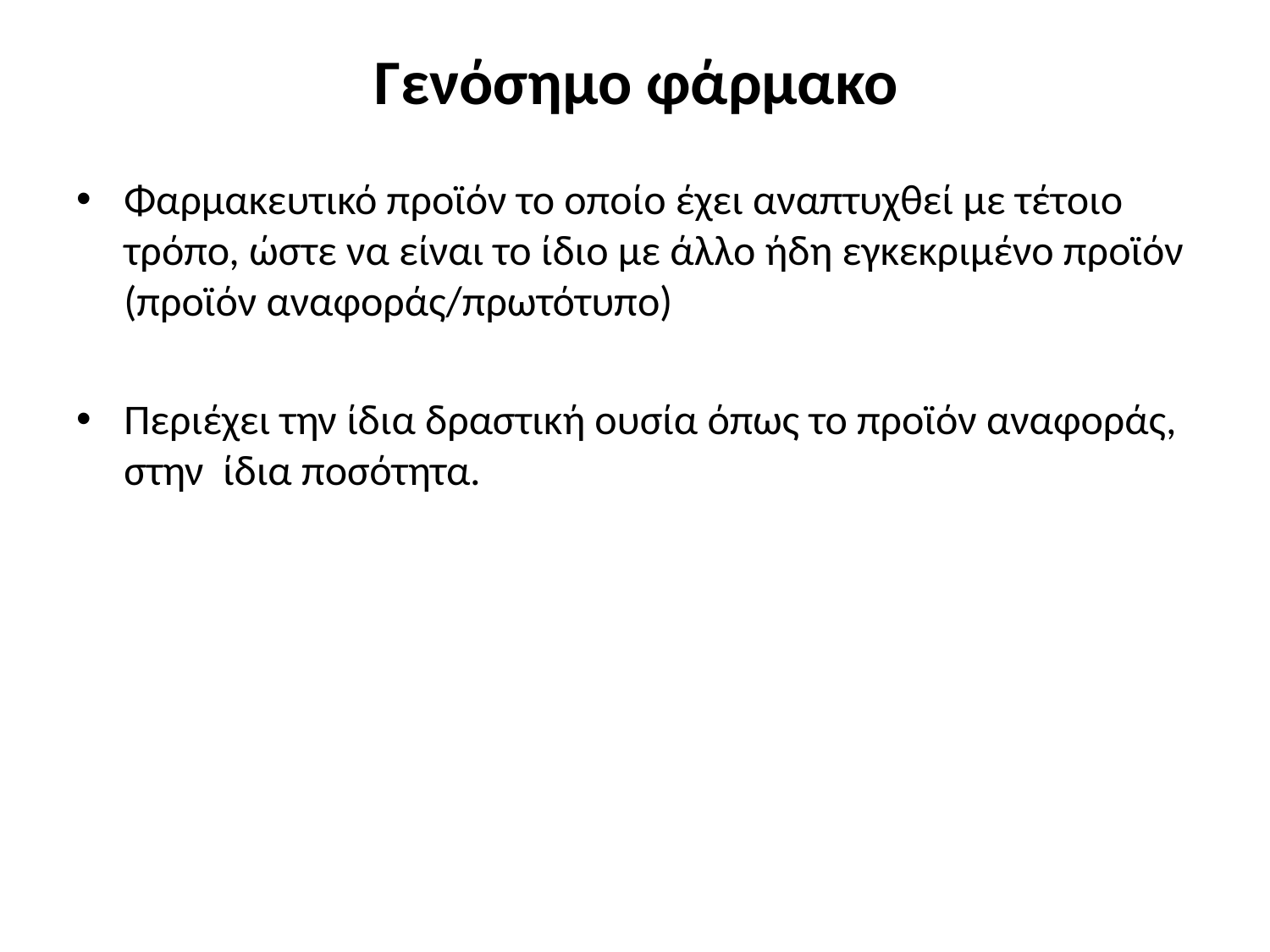

# Γενόσημο φάρμακο
Φαρμακευτικό προϊόν το οποίο έχει αναπτυχθεί με τέτοιο τρόπο, ώστε να είναι το ίδιο με άλλο ήδη εγκεκριμένο προϊόν (προϊόν αναφοράς/πρωτότυπο)

Περιέχει την ίδια δραστική ουσία όπως το προϊόν αναφοράς, στην  ίδια ποσότητα.